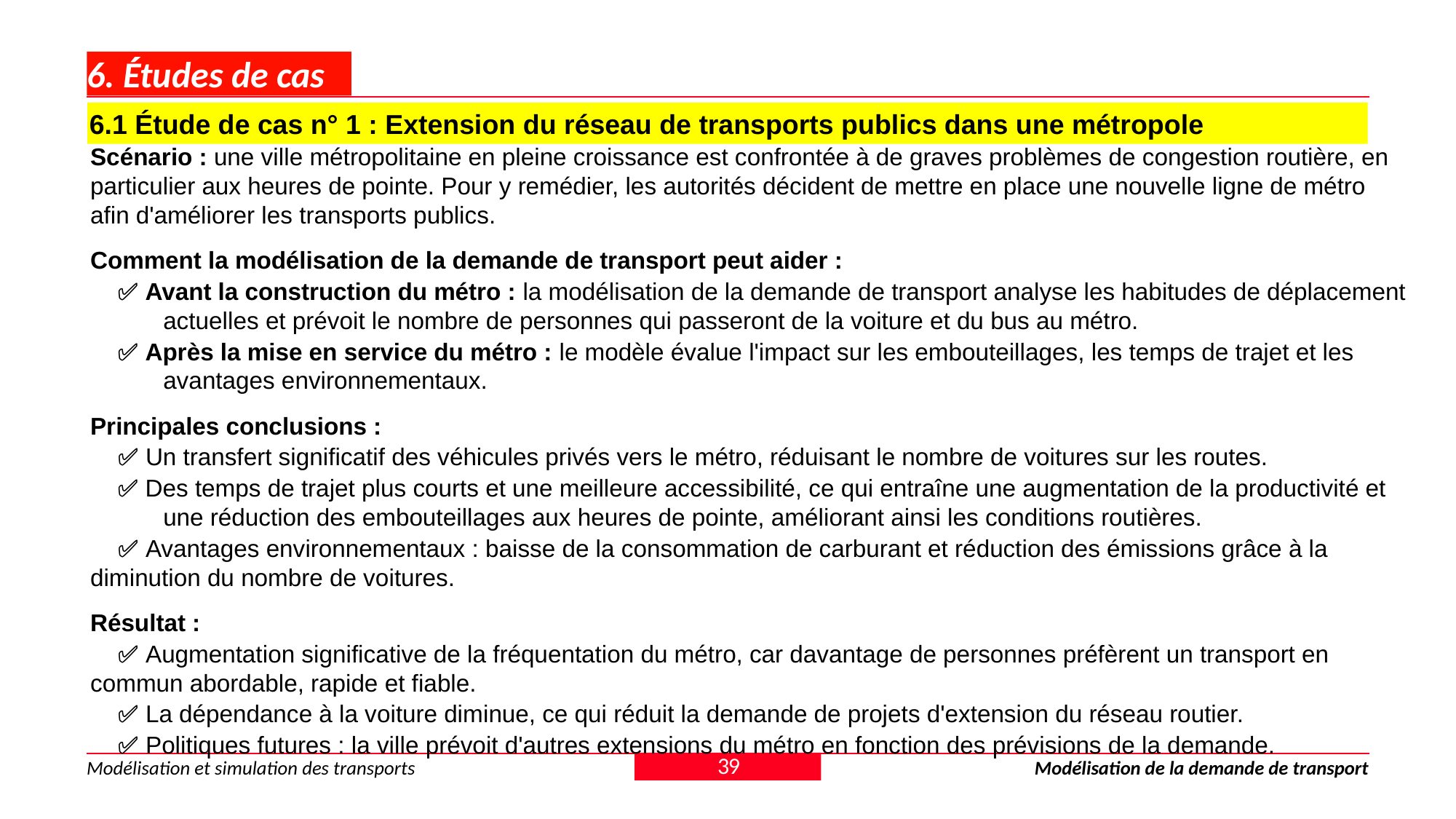

# 6. Études de cas
6.1 Étude de cas n° 1 : Extension du réseau de transports publics dans une métropole
Scénario : une ville métropolitaine en pleine croissance est confrontée à de graves problèmes de congestion routière, en particulier aux heures de pointe. Pour y remédier, les autorités décident de mettre en place une nouvelle ligne de métro afin d'améliorer les transports publics.
Comment la modélisation de la demande de transport peut aider :
✅ Avant la construction du métro : la modélisation de la demande de transport analyse les habitudes de déplacement actuelles et prévoit le nombre de personnes qui passeront de la voiture et du bus au métro.
✅ Après la mise en service du métro : le modèle évalue l'impact sur les embouteillages, les temps de trajet et les avantages environnementaux.
Principales conclusions :
✅ Un transfert significatif des véhicules privés vers le métro, réduisant le nombre de voitures sur les routes.
✅ Des temps de trajet plus courts et une meilleure accessibilité, ce qui entraîne une augmentation de la productivité et une réduction des embouteillages aux heures de pointe, améliorant ainsi les conditions routières.
✅ Avantages environnementaux : baisse de la consommation de carburant et réduction des émissions grâce à la diminution du nombre de voitures.
Résultat :
✅ Augmentation significative de la fréquentation du métro, car davantage de personnes préfèrent un transport en commun abordable, rapide et fiable.
✅ La dépendance à la voiture diminue, ce qui réduit la demande de projets d'extension du réseau routier.
✅ Politiques futures : la ville prévoit d'autres extensions du métro en fonction des prévisions de la demande.